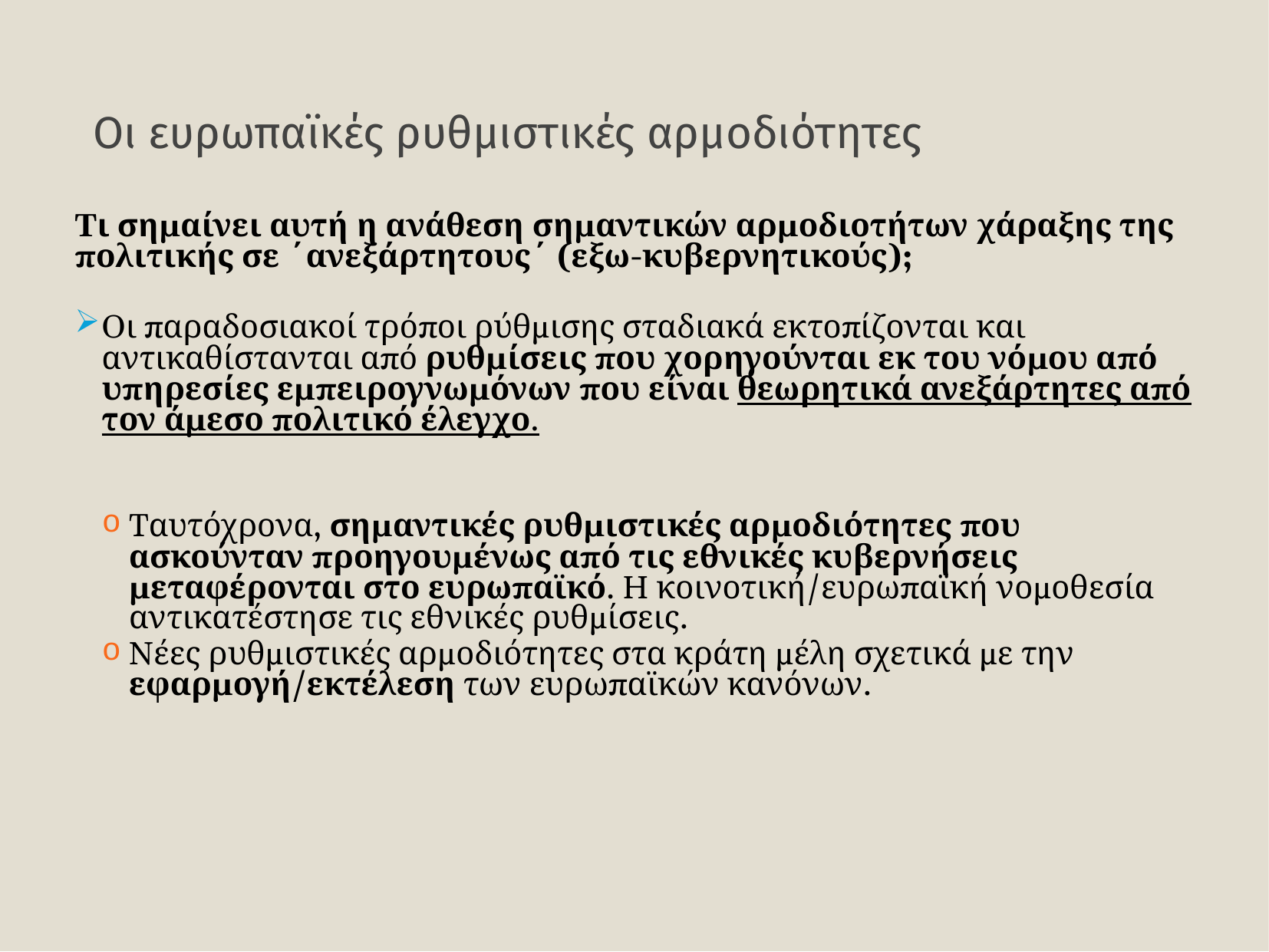

Οι ευρωπαϊκές ρυθμιστικές αρμοδιότητες

Τι σημαίνει αυτή η ανάθεση σημαντικών αρμοδιοτήτων χάραξης της πολιτικής σε ΄ανεξάρτητους΄ (εξω-κυβερνητικούς);

Οι παραδοσιακοί τρόποι ρύθμισης σταδιακά εκτοπίζονται και αντικαθίστανται από ρυθμίσεις που χορηγούνται εκ του νόμου από υπηρεσίες εμπειρογνωμόνων που είναι θεωρητικά ανεξάρτητες από τον άμεσο πολιτικό έλεγχο.

Ταυτόχρονα, σημαντικές ρυθμιστικές αρμοδιότητες που ασκούνταν προηγουμένως από τις εθνικές κυβερνήσεις μεταφέρονται στο ευρωπαϊκό. Η κοινοτική/ευρωπαϊκή νομοθεσία αντικατέστησε τις εθνικές ρυθμίσεις.
Νέες ρυθμιστικές αρμοδιότητες στα κράτη μέλη σχετικά με την εφαρμογή/εκτέλεση των ευρωπαϊκών κανόνων.